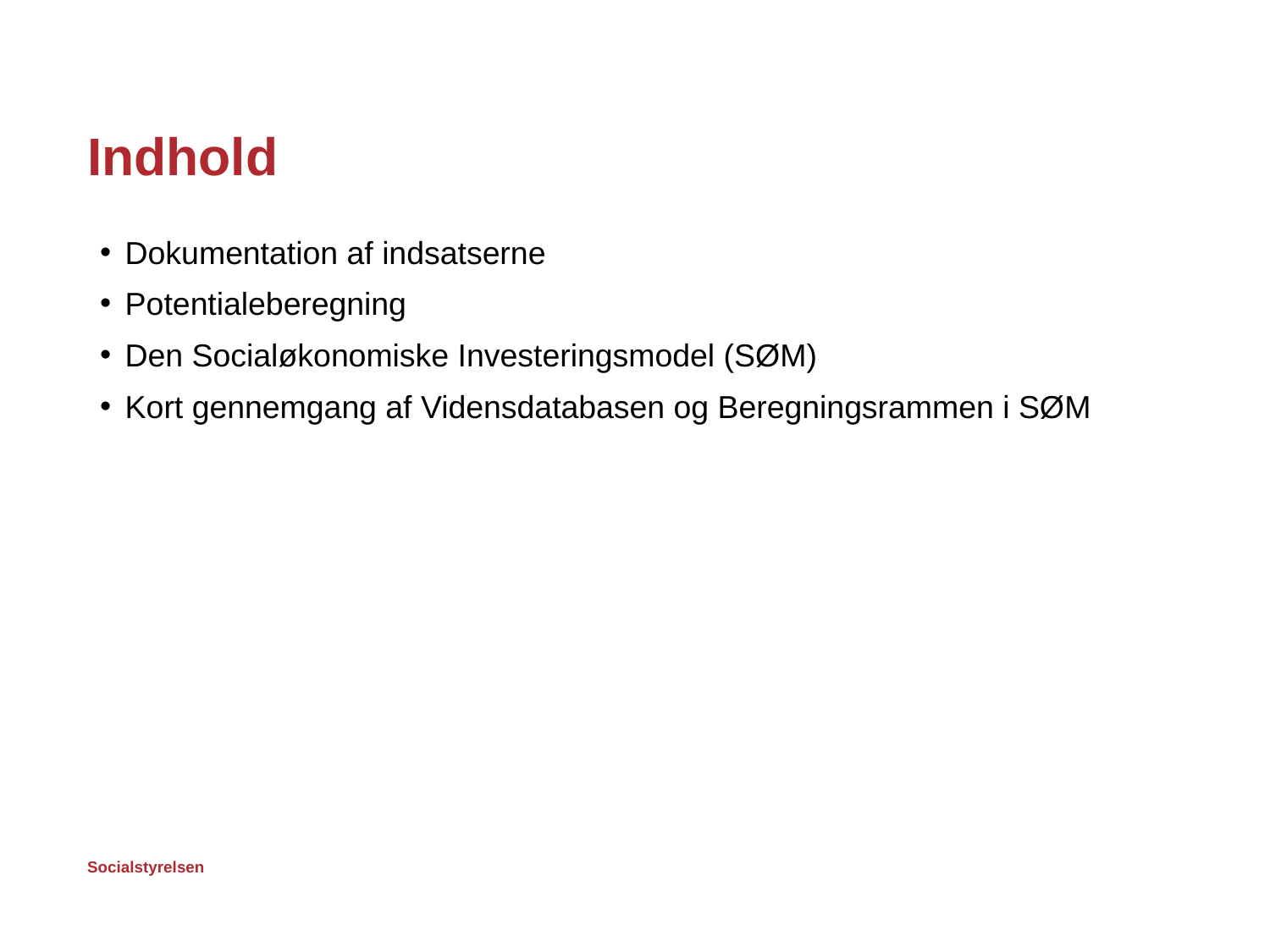

# Indhold
Dokumentation af indsatserne
Potentialeberegning
Den Socialøkonomiske Investeringsmodel (SØM)
Kort gennemgang af Vidensdatabasen og Beregningsrammen i SØM